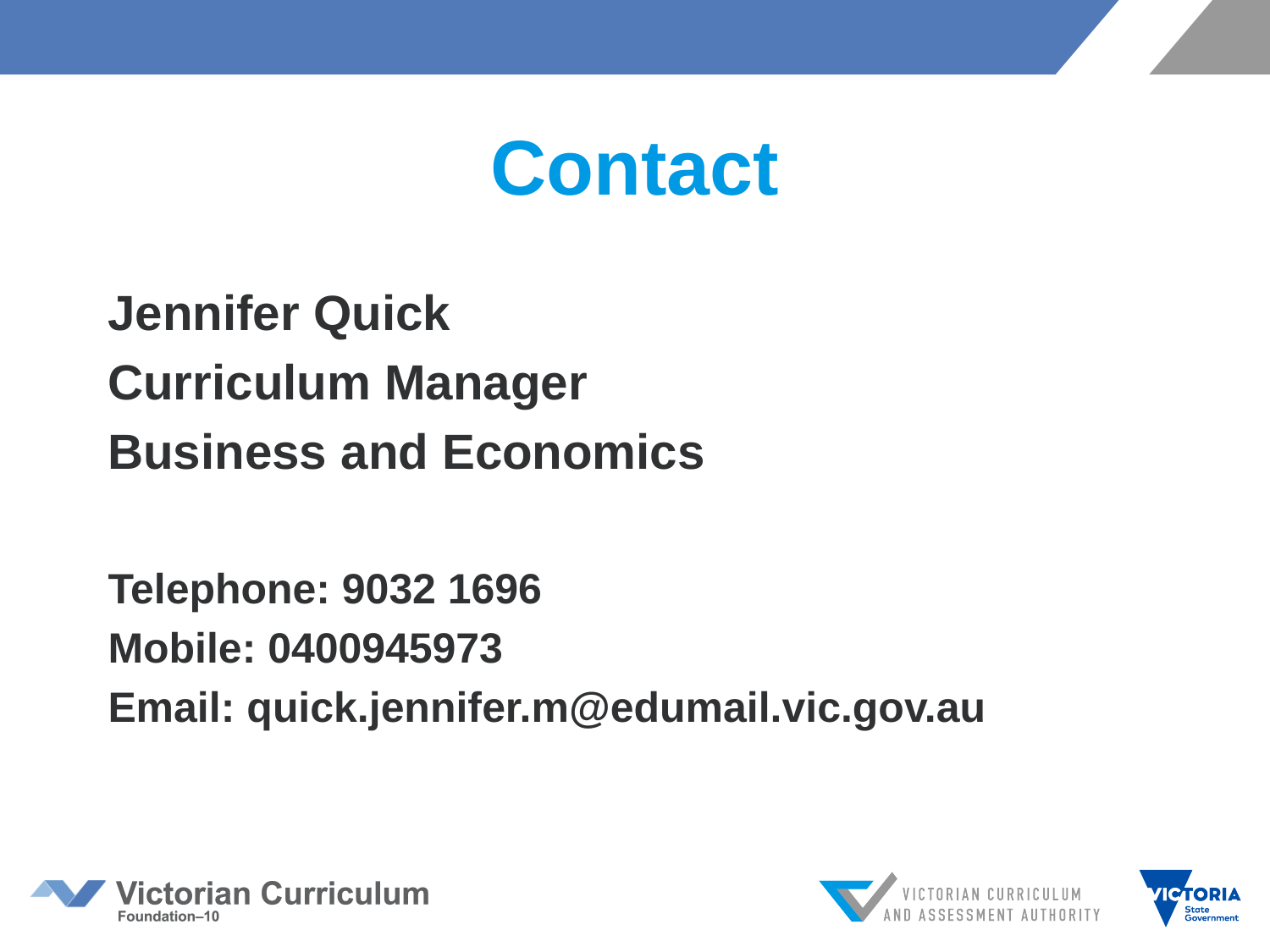

# Contact
Jennifer Quick
Curriculum Manager
Business and Economics

Telephone: 9032 1696
Mobile: 0400945973
Email: quick.jennifer.m@edumail.vic.gov.au